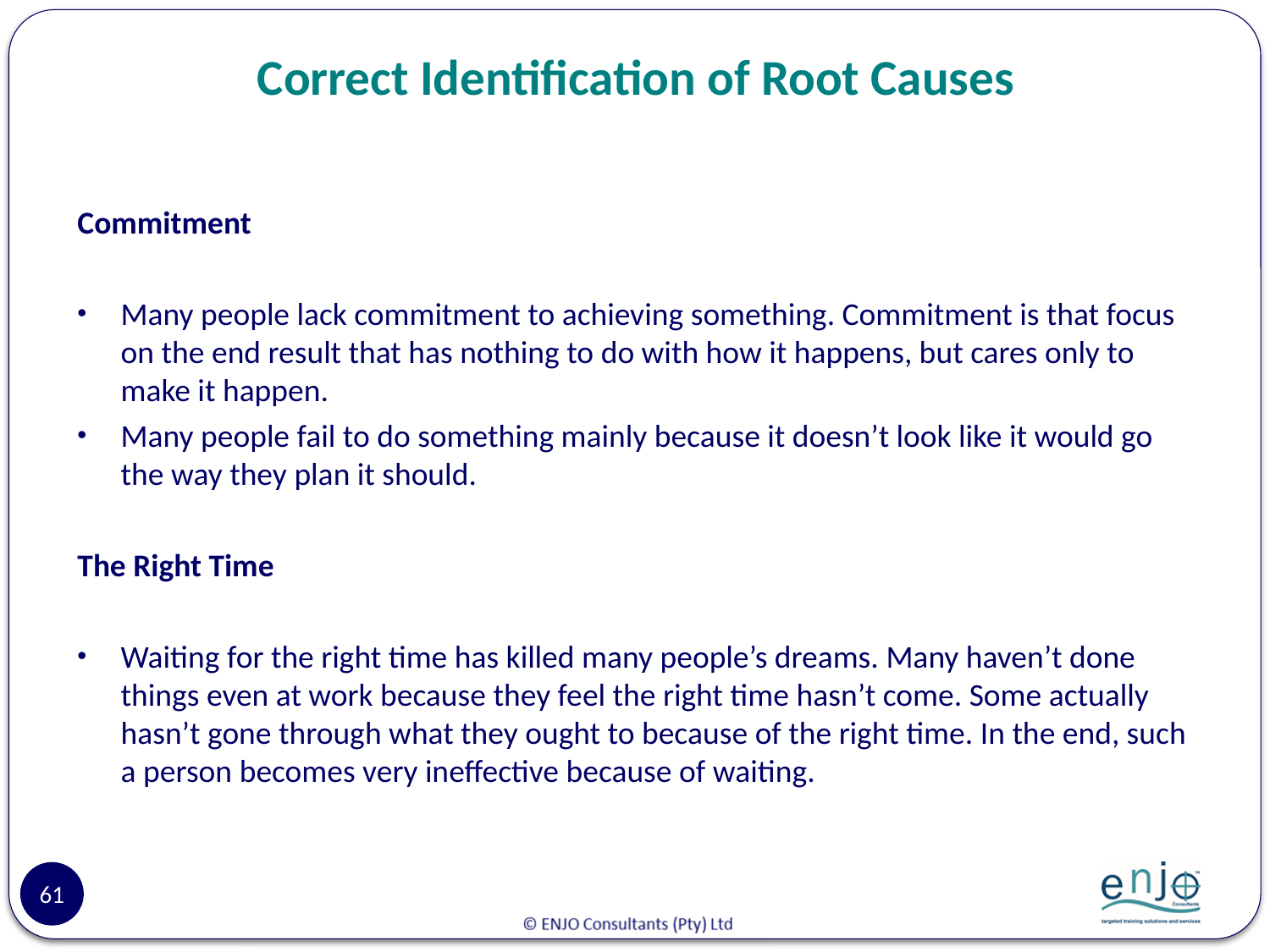

# Correct Identification of Root Causes
Commitment

Many people lack commitment to achieving something. Commitment is that focus on the end result that has nothing to do with how it happens, but cares only to make it happen.
Many people fail to do something mainly because it doesn’t look like it would go the way they plan it should.

The Right Time

Waiting for the right time has killed many people’s dreams. Many haven’t done things even at work because they feel the right time hasn’t come. Some actually hasn’t gone through what they ought to because of the right time. In the end, such a person becomes very ineffective because of waiting.

61